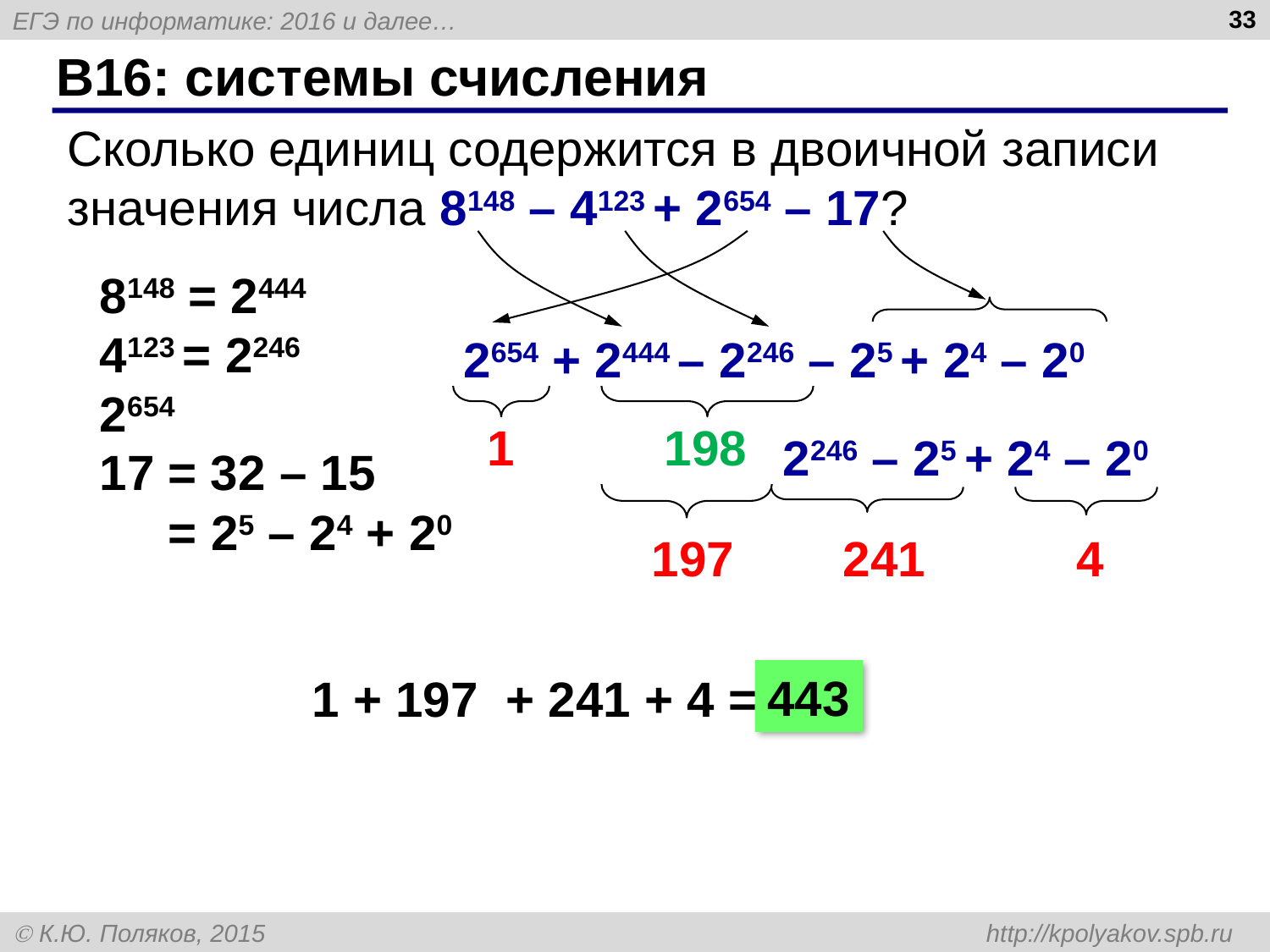

33
# B16: системы счисления
Сколько единиц содержится в двоичной записи значения числа 8148 – 4123 + 2654 – 17?

8148 = 2444
4123 = 2246
2654
17 = 32 – 15
     = 25 – 24 + 20

2654 + 2444 – 2246 – 25 + 24 – 20

1
198

2246 – 25 + 24 – 20

197
241
4
443
1 + 197  + 241 + 4 = 443